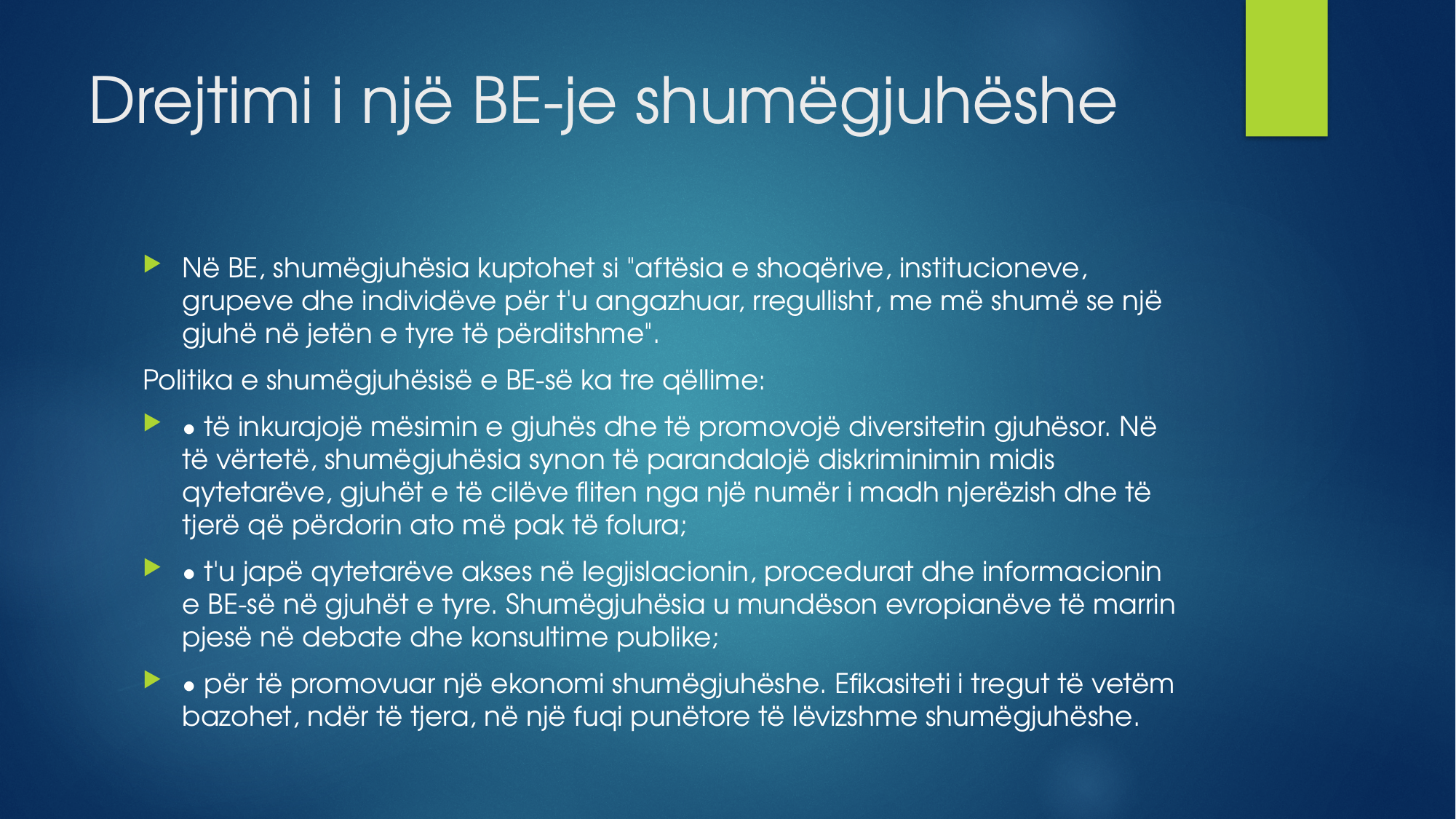

# Drejtimi i një BE-je shumëgjuhëshe
Në BE, shumëgjuhësia kuptohet si "aftësia e shoqërive, institucioneve, grupeve dhe individëve për t'u angazhuar, rregullisht, me më shumë se një gjuhë në jetën e tyre të përditshme".
Politika e shumëgjuhësisë e BE-së ka tre qëllime:
• të inkurajojë mësimin e gjuhës dhe të promovojë diversitetin gjuhësor. Në të vërtetë, shumëgjuhësia synon të parandalojë diskriminimin midis qytetarëve, gjuhët e të cilëve fliten nga një numër i madh njerëzish dhe të tjerë që përdorin ato më pak të folura;
• t'u japë qytetarëve akses në legjislacionin, procedurat dhe informacionin e BE-së në gjuhët e tyre. Shumëgjuhësia u mundëson evropianëve të marrin pjesë në debate dhe konsultime publike;
• për të promovuar një ekonomi shumëgjuhëshe. Efikasiteti i tregut të vetëm bazohet, ndër të tjera, në një fuqi punëtore të lëvizshme shumëgjuhëshe.